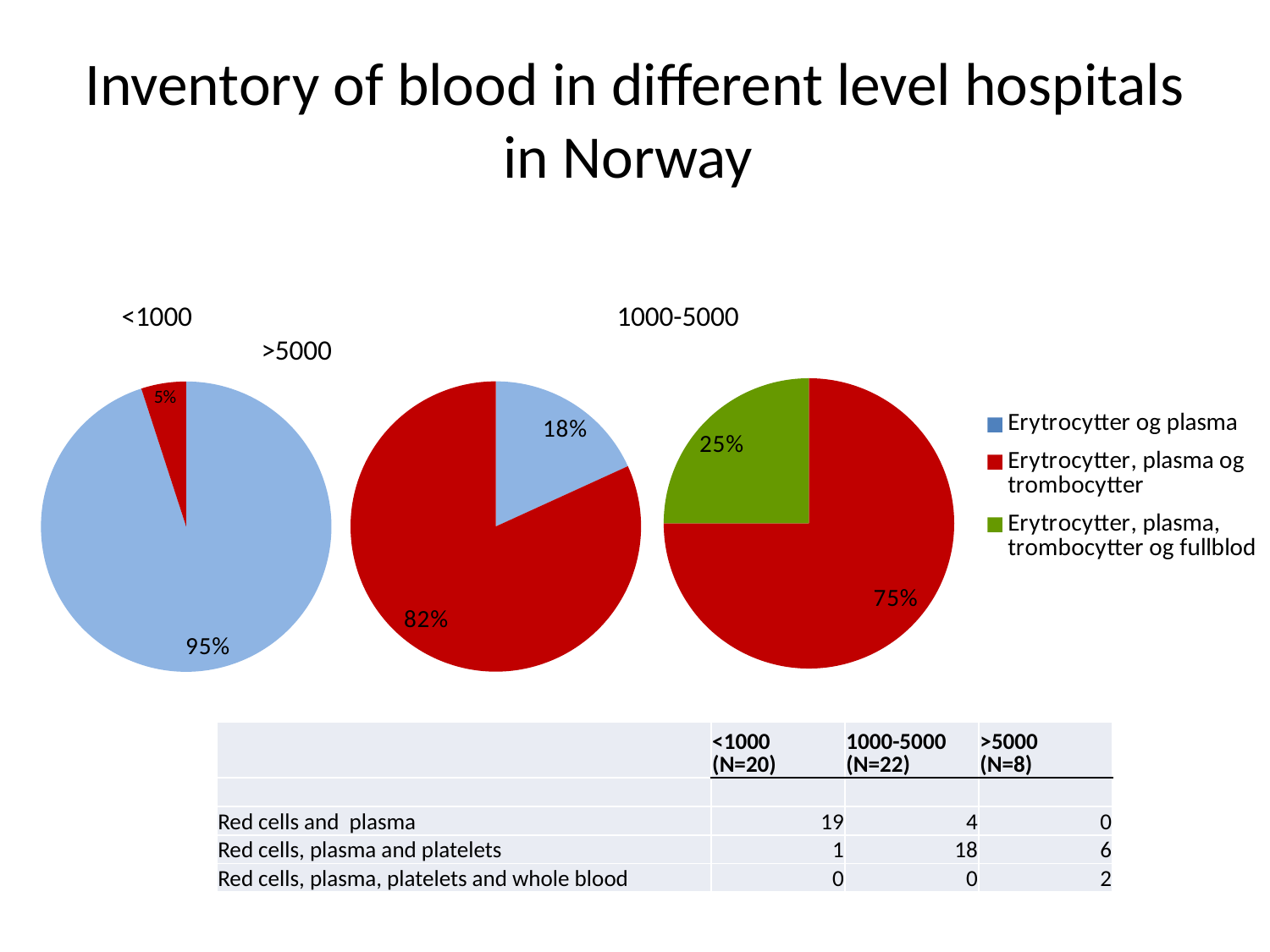

# Inventory of blood in different level hospitals in Norway
  <1000				1000-5000				    >5000

### Chart

| Category |
|---|

### Chart

| Category |
|---|

### Chart

| Category | Tilgjengelige blodkomponenter |
|---|---|
| Erytrocytter og plasma | 0.0 |
| Erytrocytter, plasma og trombocytter | 6.0 |
| Erytrocytter, plasma, trombocytter og fullblod | 2.0 |

### Chart

| Category | Tilgjengelige blodkomponenter |
|---|---|
| Erytrocytter og plasma | 19.0 |
| Erytrocytter, plasma og trombocytter | 1.0 |
| Erytrocytter, plasma, trombocytter og fullblod | 0.0 |

### Chart

| Category | Tilgjengelige blodkomponenter |
|---|---|
| Erytrocytter og plasma | 4.0 |
| Erytrocytter, plasma og trombocytter | 18.0 |
| Erytrocytter, plasma, trombocytter og fullblod | 0.0 |
|  | <1000 (N=20) | 1000-5000 (N=22) | >5000 (N=8) |
| --- | --- | --- | --- |
|  |  |  |  |
| Red cells and plasma | 19 | 4 | 0 |
| Red cells, plasma and platelets | 1 | 18 | 6 |
| Red cells, plasma, platelets and whole blood | 0 | 0 | 2 |